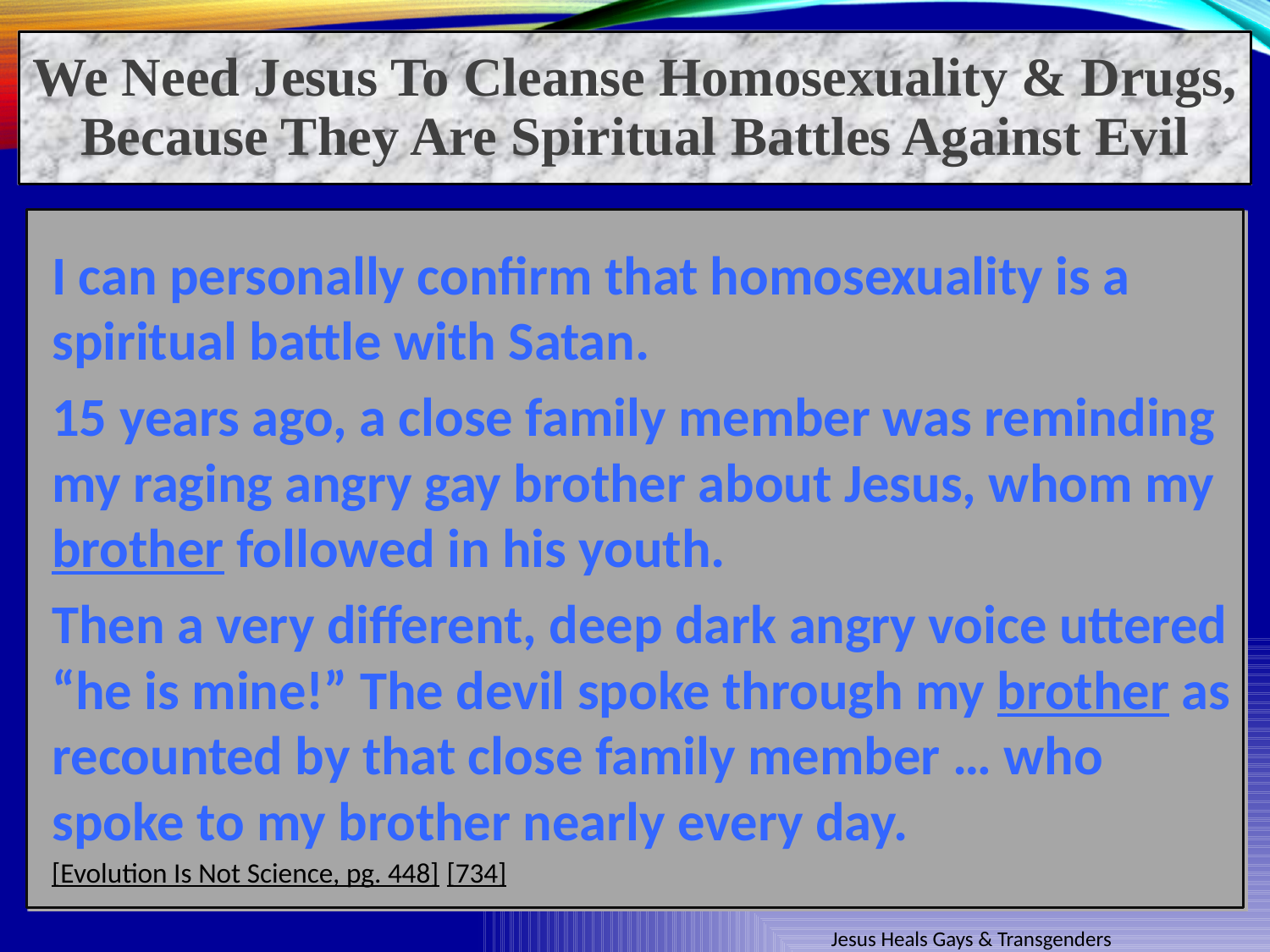

We Need Jesus To Cleanse Homosexuality & Drugs, Because They Are Spiritual Battles Against Evil
I can personally confirm that homosexuality is a spiritual battle with Satan.
15 years ago, a close family member was reminding my raging angry gay brother about Jesus, whom my brother followed in his youth.
Then a very different, deep dark angry voice uttered “he is mine!” The devil spoke through my brother as recounted by that close family member … who spoke to my brother nearly every day.
[Evolution Is Not Science, pg. 448] [734]
Jesus Heals Gays & Transgenders